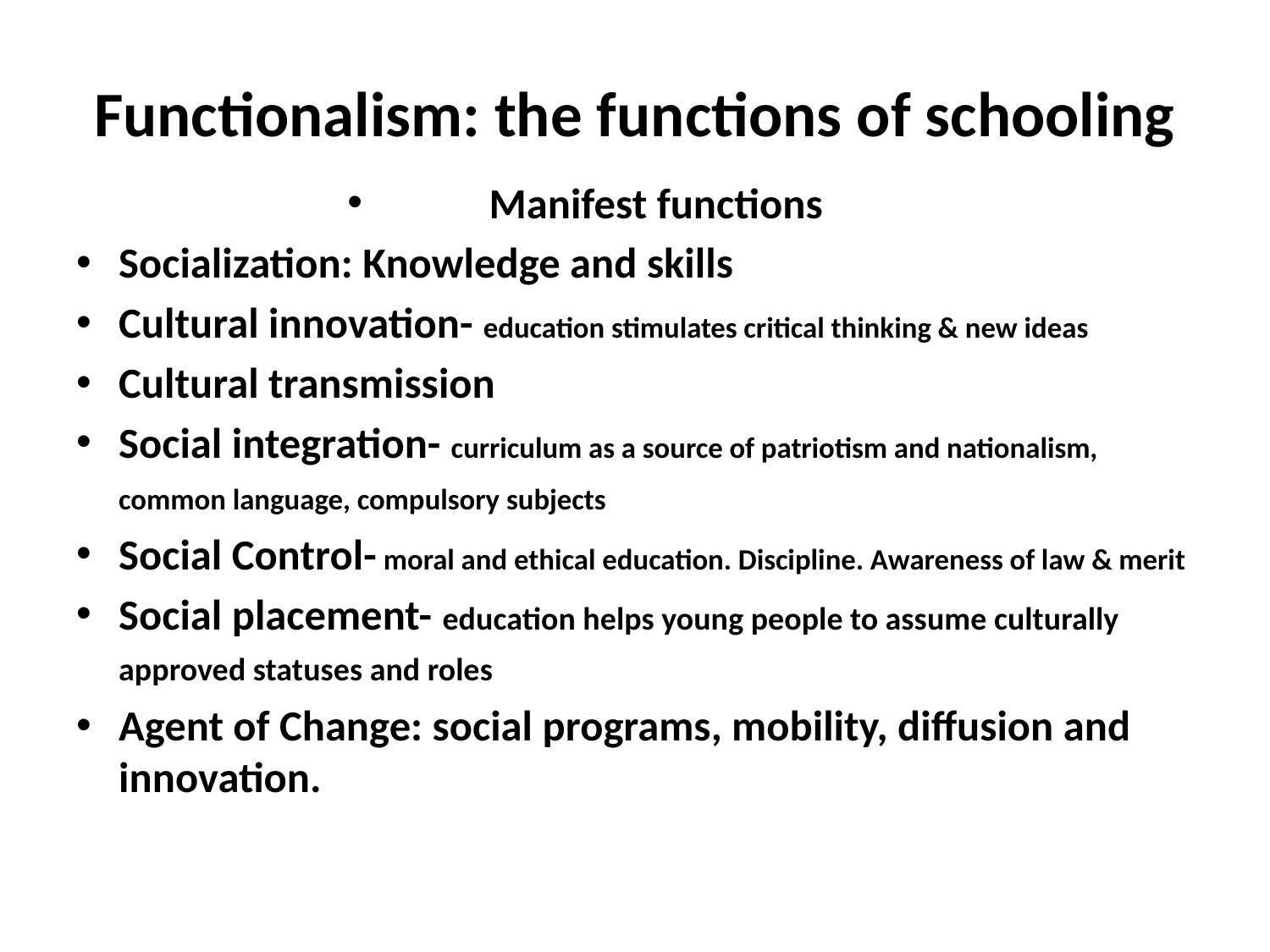

# Functionalism: the functions of schooling
Manifest functions
Socialization: Knowledge and skills
Cultural innovation- education stimulates critical thinking & new ideas
Cultural transmission
Social integration- curriculum as a source of patriotism and nationalism, common language, compulsory subjects
Social Control- moral and ethical education. Discipline. Awareness of law & merit
Social placement- education helps young people to assume culturally approved statuses and roles
Agent of Change: social programs, mobility, diffusion and innovation.